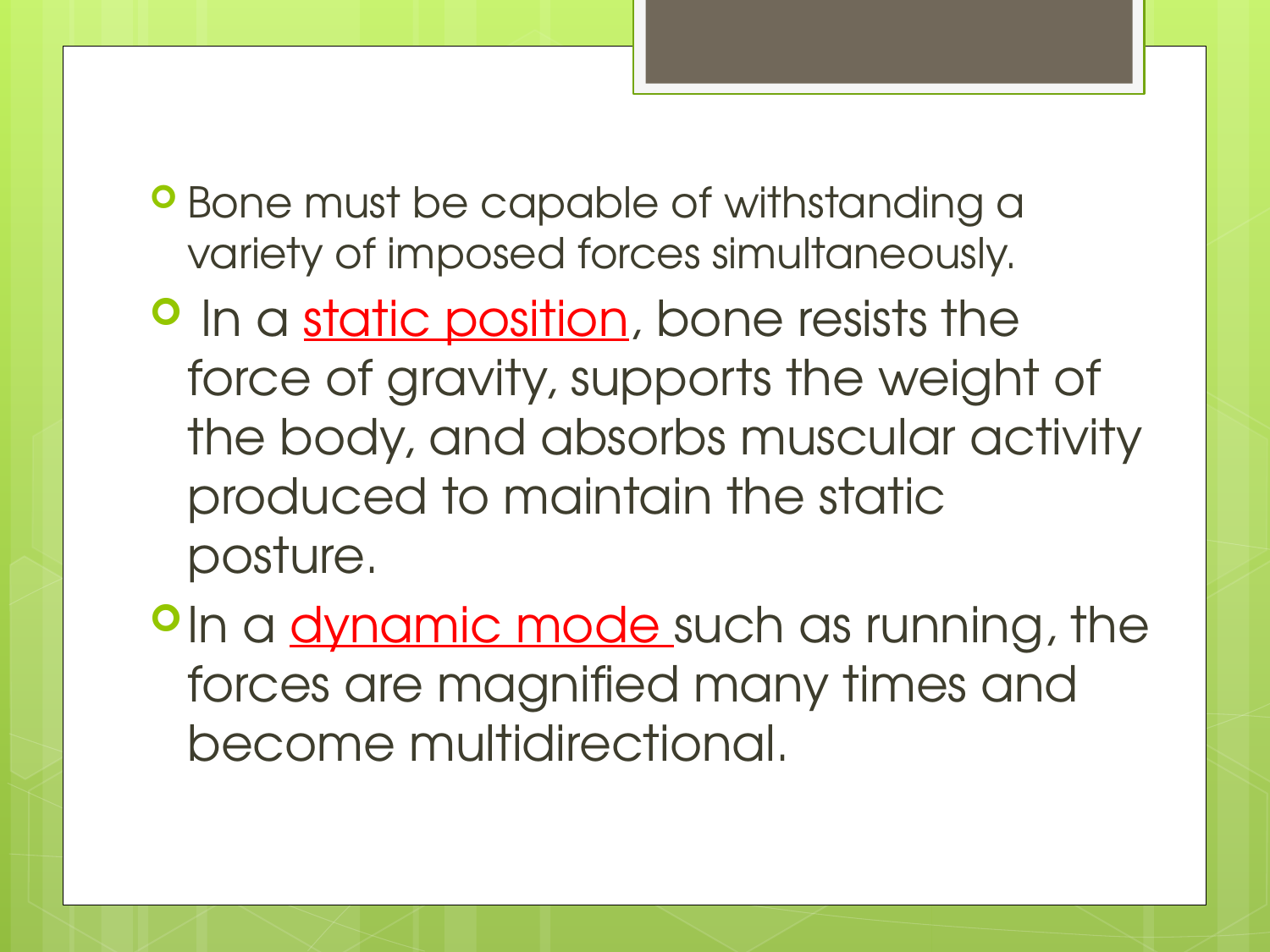

Bone must be capable of withstanding a variety of imposed forces simultaneously.
 In a static position, bone resists the force of gravity, supports the weight of the body, and absorbs muscular activity produced to maintain the static posture.
In a dynamic mode such as running, the forces are magnified many times and become multidirectional.